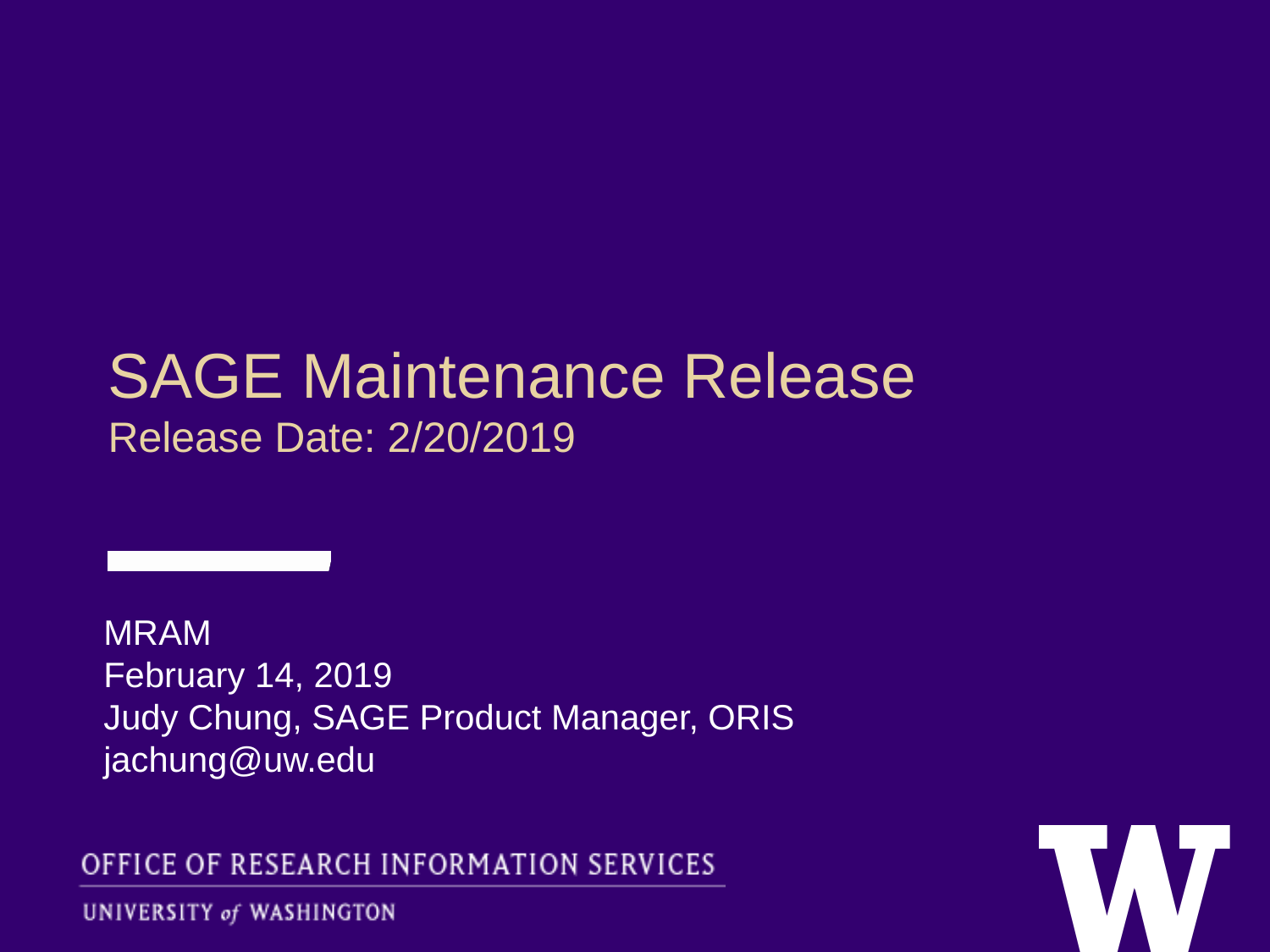

# SAGE Maintenance Release
Release Date: 2/20/2019
MRAM
February 14, 2019
Judy Chung, SAGE Product Manager, ORIS
jachung@uw.edu